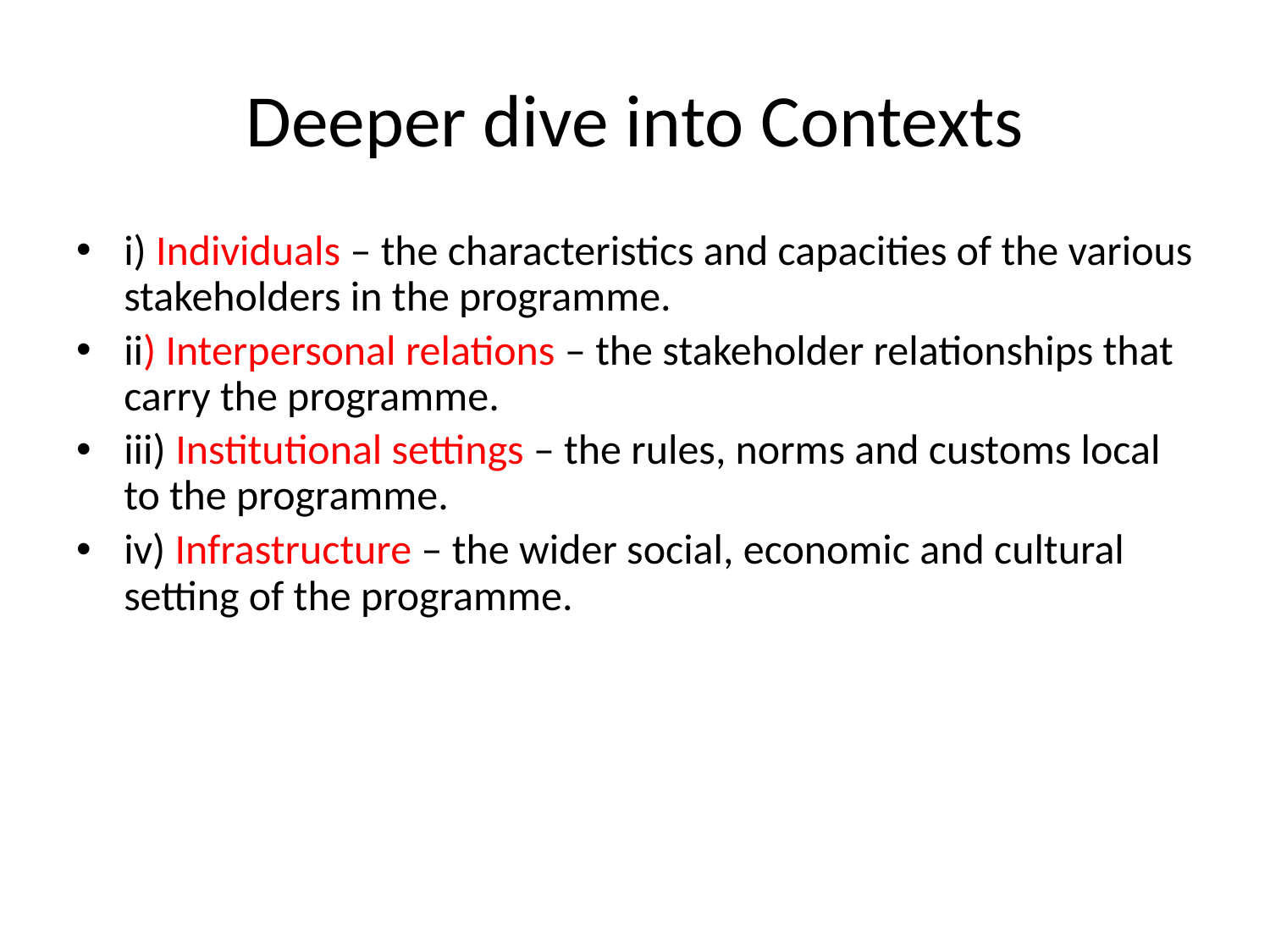

# Deeper dive into Contexts
i) Individuals – the characteristics and capacities of the various stakeholders in the programme.
ii) Interpersonal relations – the stakeholder relationships that carry the programme.
iii) Institutional settings – the rules, norms and customs local to the programme.
iv) Infrastructure – the wider social, economic and cultural setting of the programme.